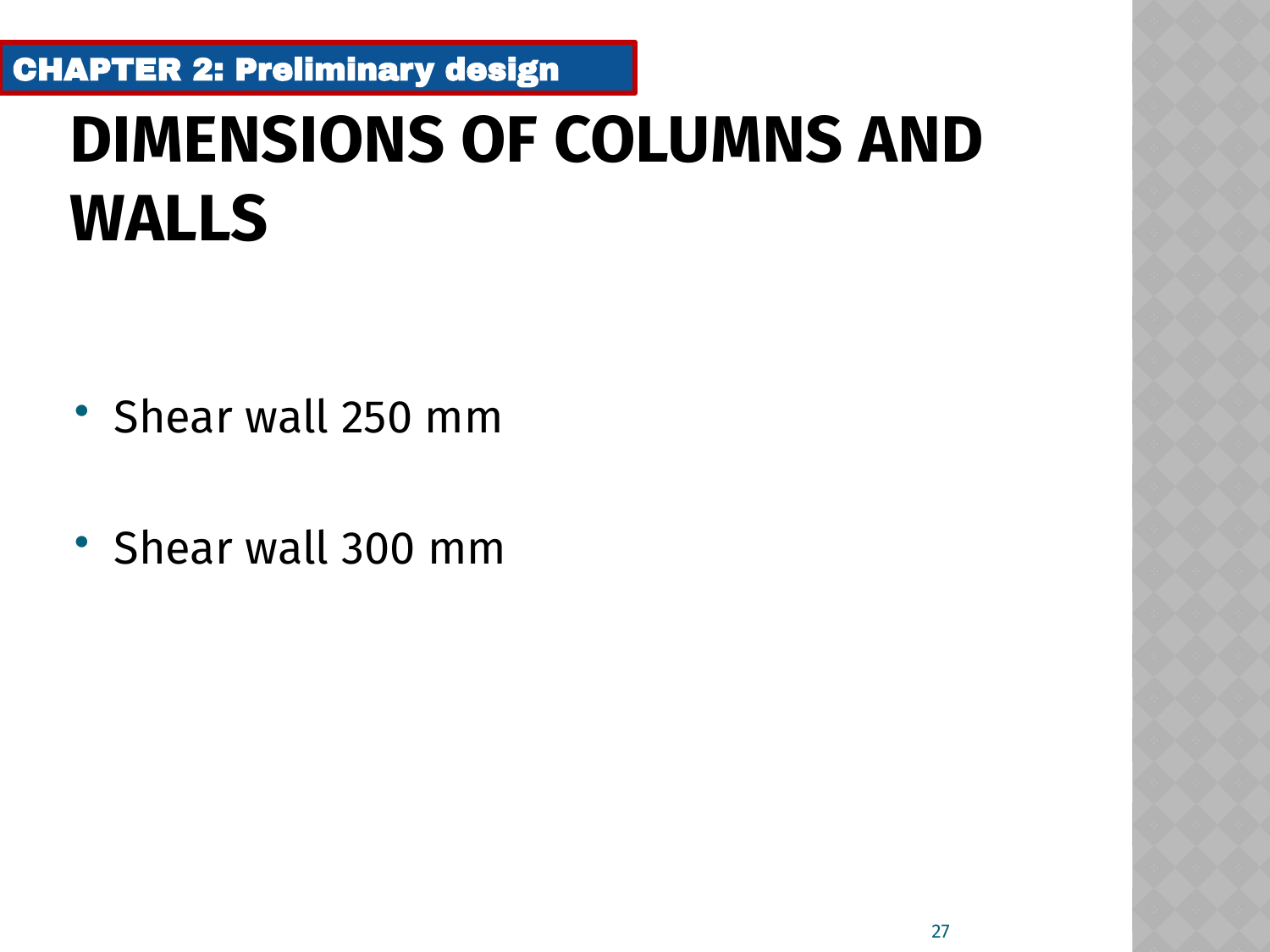

CHAPTER 2: Preliminary design
# Dimensions of columns and walls
Shear wall 250 mm

Shear wall 300 mm
27